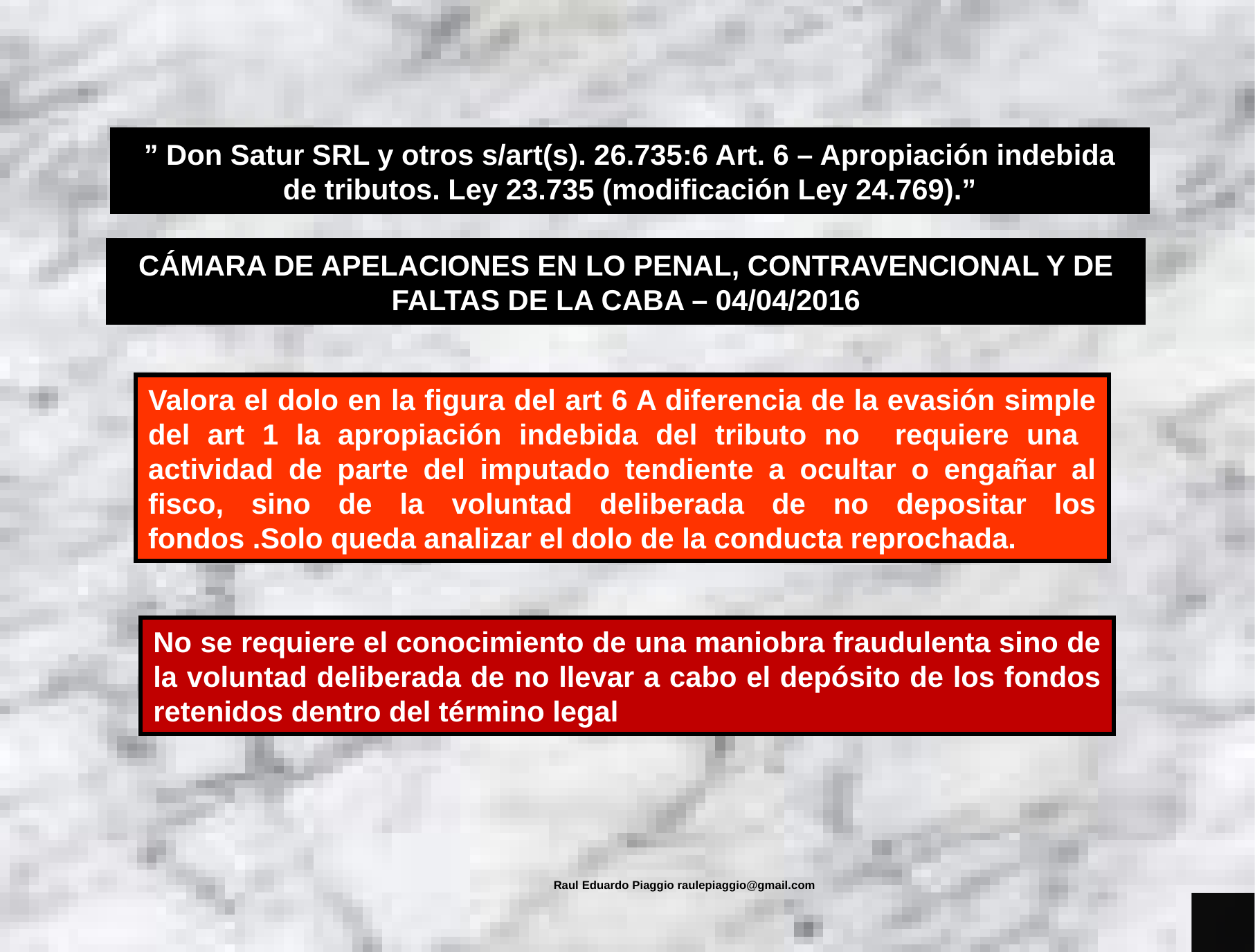

” Don Satur SRL y otros s/art(s). 26.735:6 Art. 6 – Apropiación indebida de tributos. Ley 23.735 (modificación Ley 24.769).”
CÁMARA DE APELACIONES EN LO PENAL, CONTRAVENCIONAL Y DE FALTAS DE LA CABA – 04/04/2016
Valora el dolo en la figura del art 6 A diferencia de la evasión simple del art 1 la apropiación indebida del tributo no  requiere una  actividad de parte del imputado tendiente a ocultar o engañar al fisco, sino de la voluntad deliberada de no depositar los fondos .Solo queda analizar el dolo de la conducta reprochada.
No se requiere el conocimiento de una maniobra fraudulenta sino de la voluntad deliberada de no llevar a cabo el depósito de los fondos retenidos dentro del término legal
Raul Eduardo Piaggio raulepiaggio@gmail.com